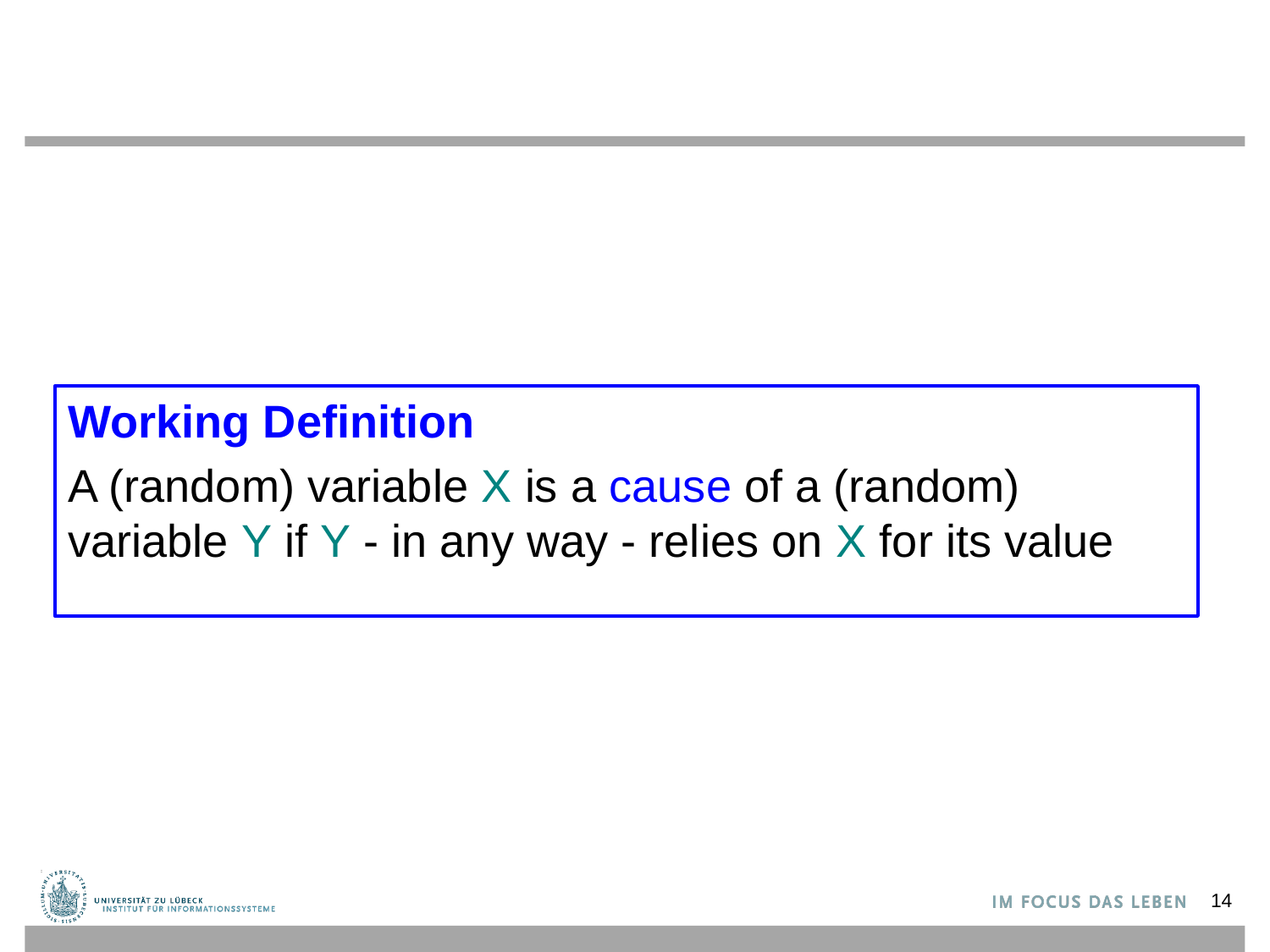

Working Definition
A (random) variable X is a cause of a (random) variable Y if Y - in any way - relies on X for its value

14